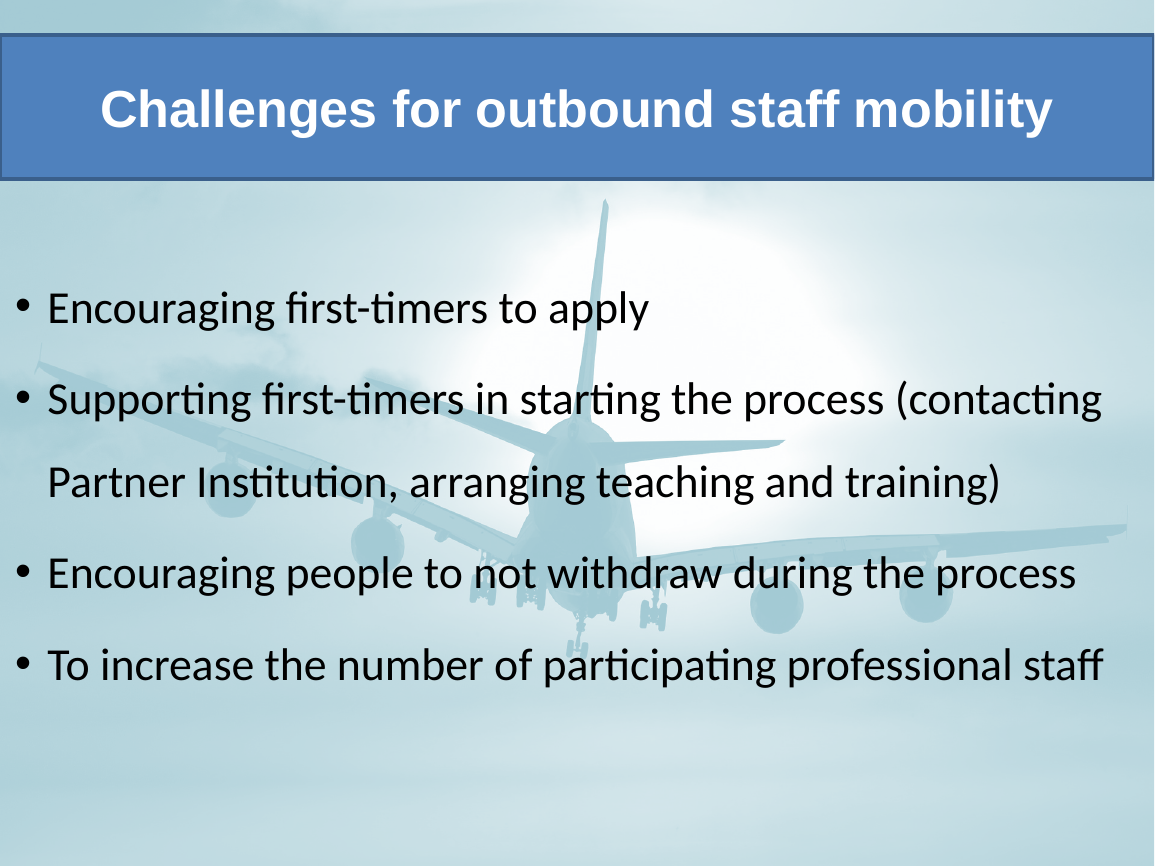

# Challenges for outbound staff mobility
Encouraging first-timers to apply
Supporting first-timers in starting the process (contacting Partner Institution, arranging teaching and training)
Encouraging people to not withdraw during the process
To increase the number of participating professional staff